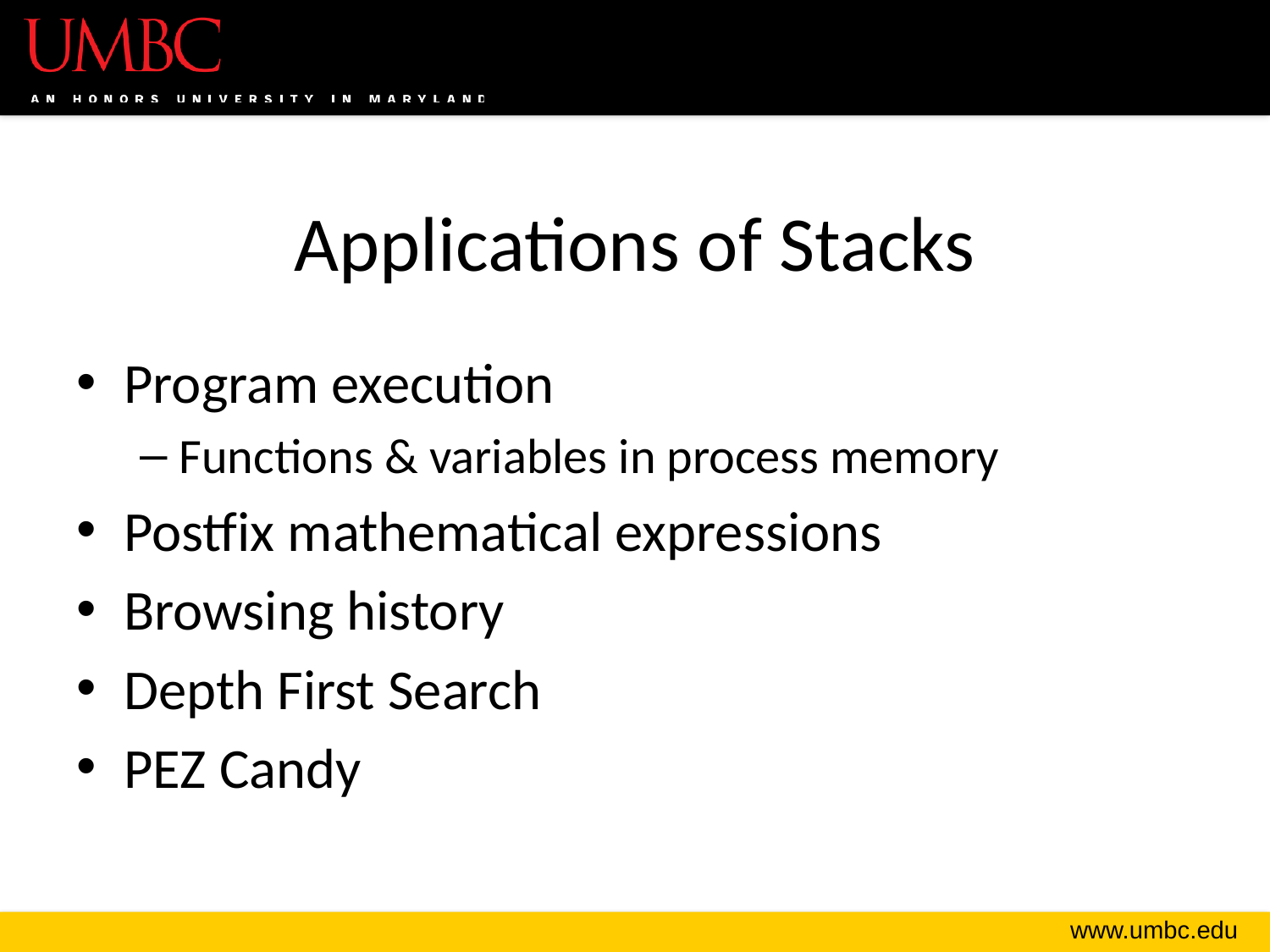

# Applications of Stacks
Program execution
Functions & variables in process memory
Postfix mathematical expressions
Browsing history
Depth First Search
PEZ Candy